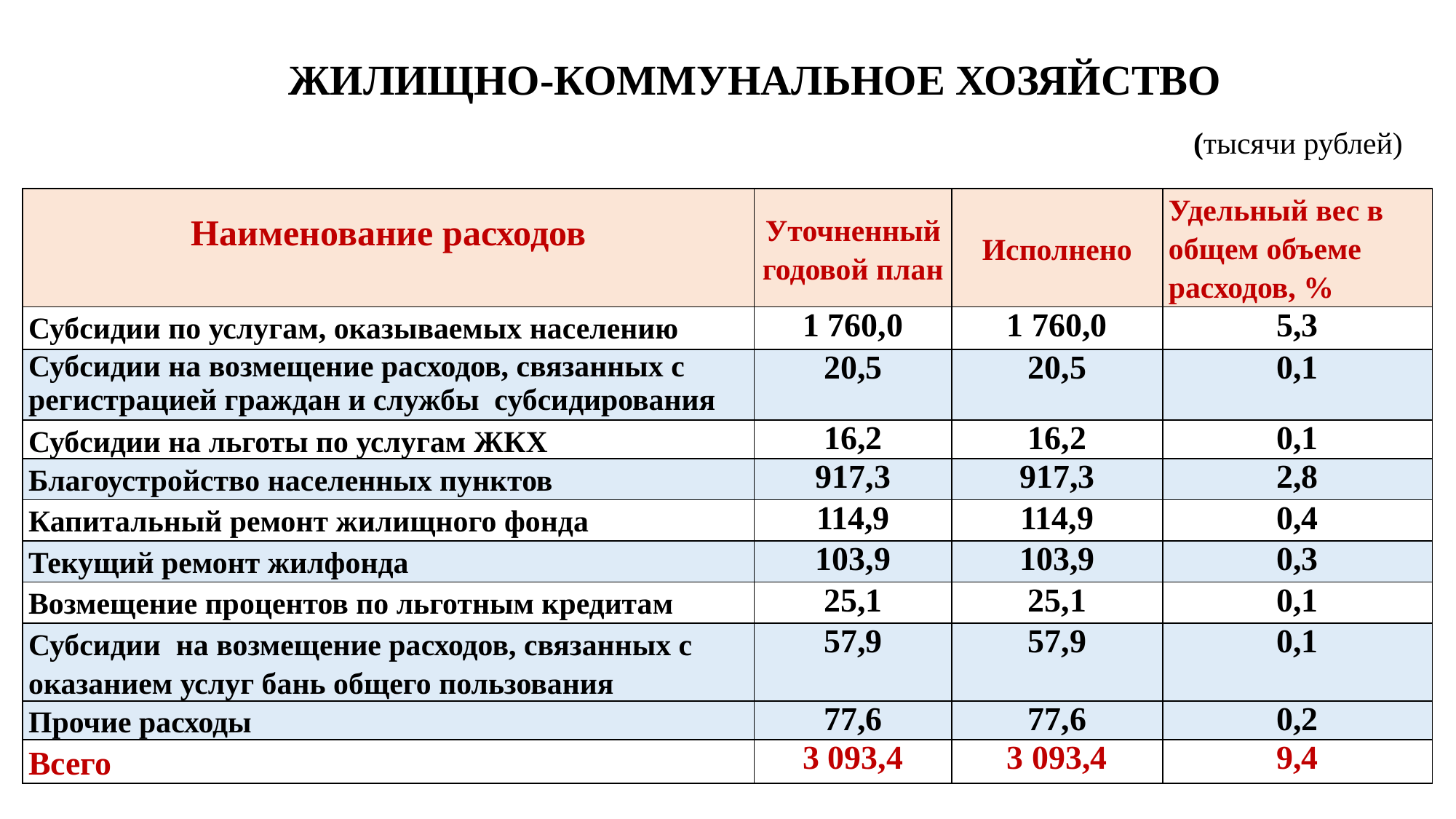

# ЖИЛИЩНО-КОММУНАЛЬНОЕ ХОЗЯЙСТВО (тысячи рублей)
| Наименование расходов | Уточненный годовой план | Исполнено | Удельный вес в общем объеме расходов, % |
| --- | --- | --- | --- |
| Субсидии по услугам, оказываемых населению | 1 760,0 | 1 760,0 | 5,3 |
| Субсидии на возмещение расходов, связанных с регистрацией граждан и службы субсидирования | 20,5 | 20,5 | 0,1 |
| Субсидии на льготы по услугам ЖКХ | 16,2 | 16,2 | 0,1 |
| Благоустройство населенных пунктов | 917,3 | 917,3 | 2,8 |
| Капитальный ремонт жилищного фонда | 114,9 | 114,9 | 0,4 |
| Текущий ремонт жилфонда | 103,9 | 103,9 | 0,3 |
| Возмещение процентов по льготным кредитам | 25,1 | 25,1 | 0,1 |
| Субсидии на возмещение расходов, связанных с оказанием услуг бань общего пользования | 57,9 | 57,9 | 0,1 |
| Прочие расходы | 77,6 | 77,6 | 0,2 |
| Всего | 3 093,4 | 3 093,4 | 9,4 |